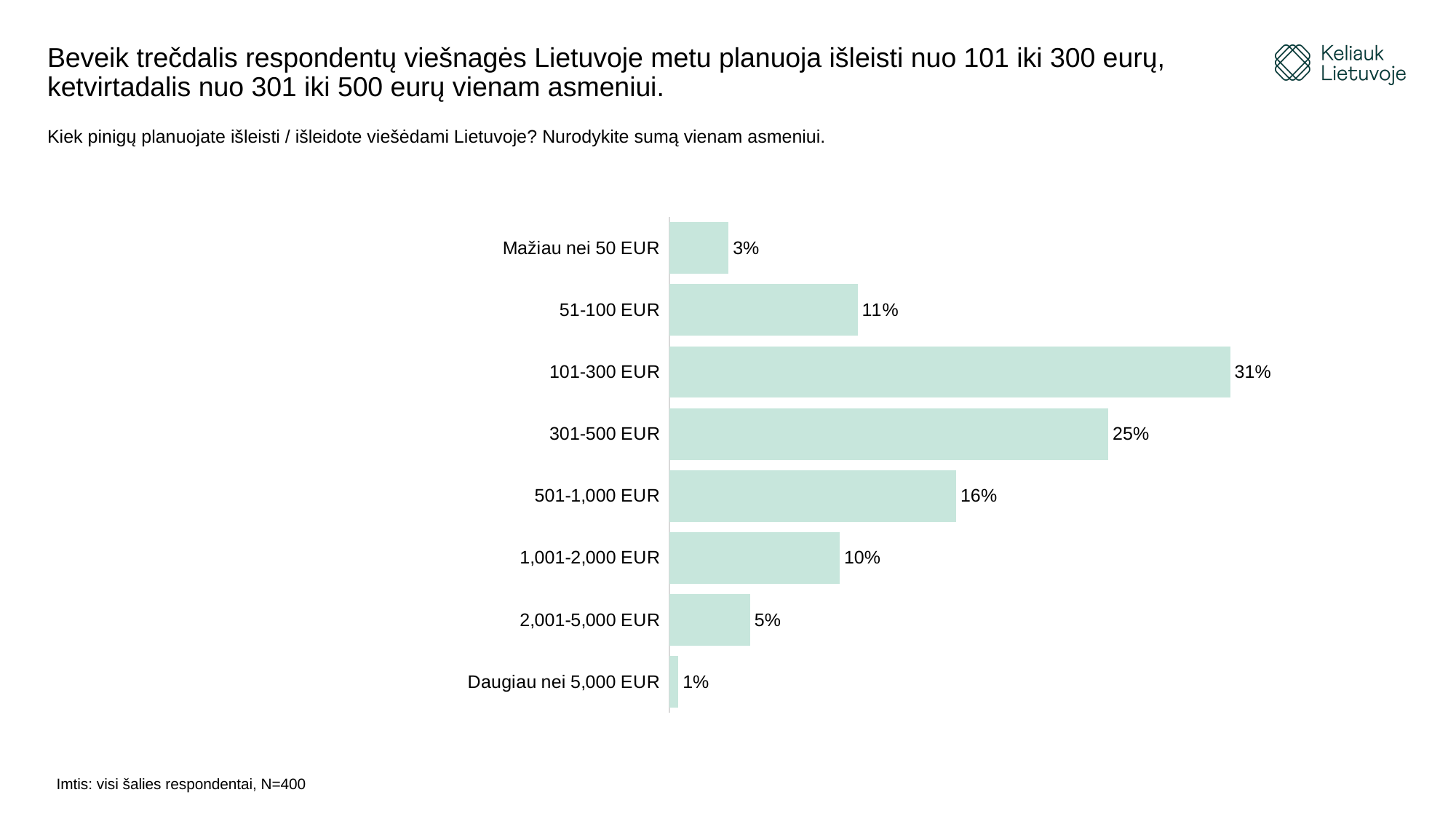

# Beveik trečdalis respondentų viešnagės Lietuvoje metu planuoja išleisti nuo 101 iki 300 eurų, ketvirtadalis nuo 301 iki 500 eurų vienam asmeniui.
Kiek pinigų planuojate išleisti / išleidote viešėdami Lietuvoje? Nurodykite sumą vienam asmeniui.

### Chart

| Category |  |
|---|---|
| Daugiau nei 5,000 EUR  | 0.005 |
| 2,001-5,000 EUR  | 0.045 |
| 1,001-2,000 EUR  | 0.095 |
| 501-1,000 EUR  | 0.16 |
| 301-500 EUR  | 0.245 |
| 101-300 EUR  | 0.313 |
| 51-100 EUR  | 0.105 |
| Mažiau nei 50 EUR  | 0.033 |
Imtis: visi šalies respondentai, N=400